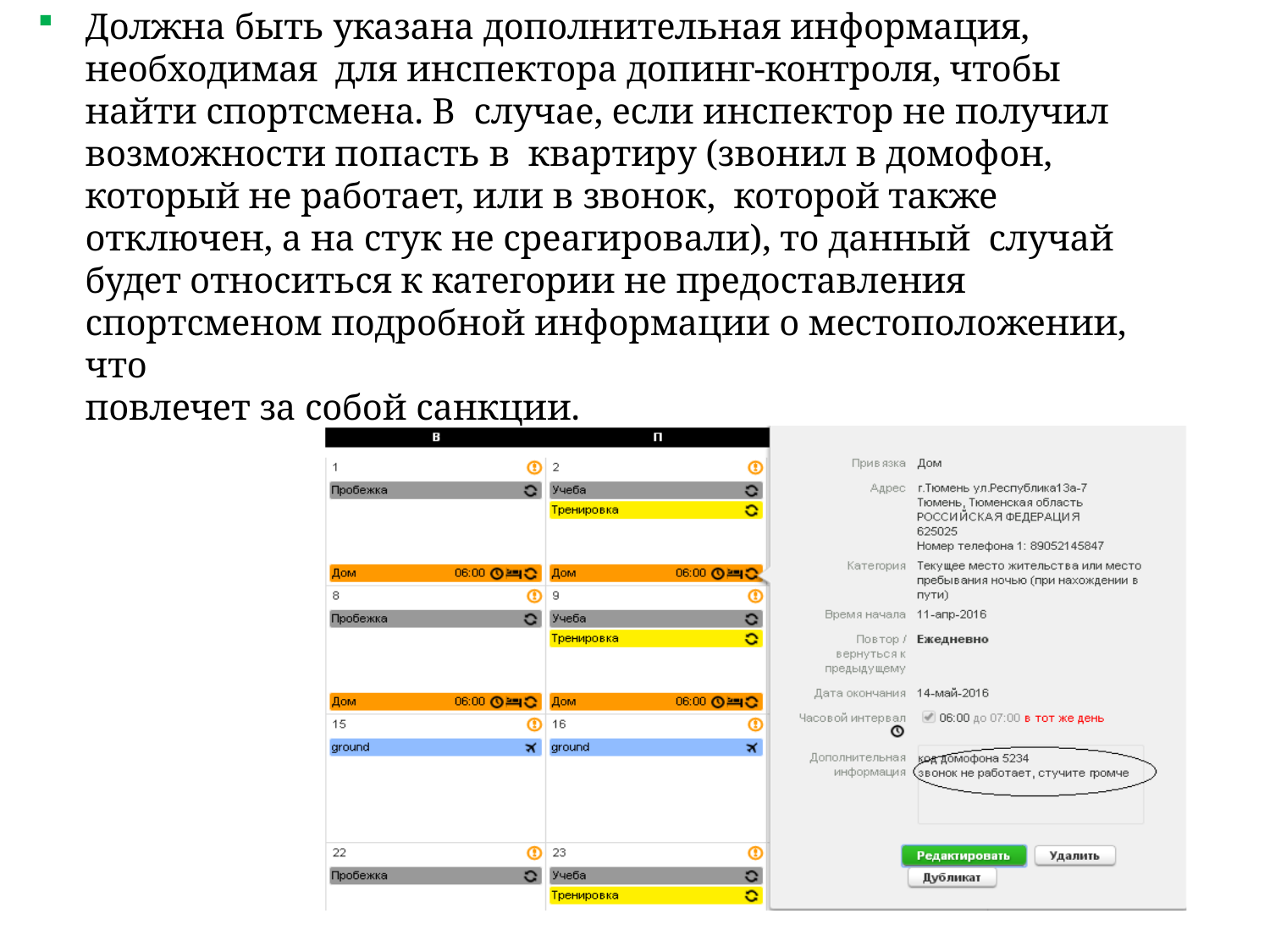

Должна быть указана дополнительная информация, необходимая  для инспектора допинг-контроля, чтобы найти спортсмена. В  случае, если инспектор не получил возможности попасть в  квартиру (звонил в домофон, который не работает, или в звонок,  которой также отключен, а на стук не среагировали), то данный  случай будет относиться к категории не предоставления  спортсменом подробной информации о местоположении, что
повлечет за собой санкции.

14